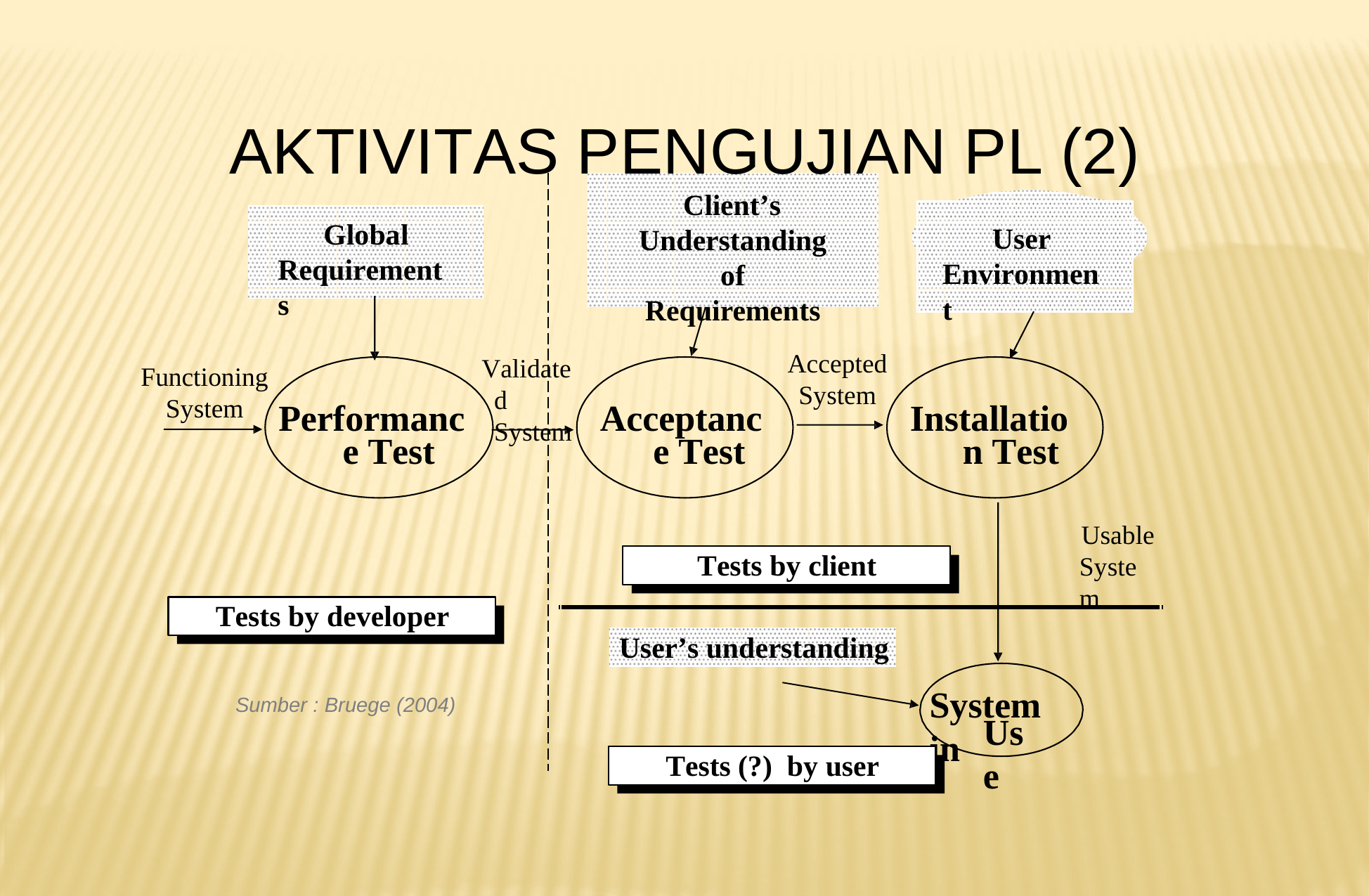

AKTIVITAS PENGUJIAN PL (2)

Client’s Understanding of Requirements

Global Requirements
User Environment

Accepted System
Validated System

Functioning System
Performance Test
Acceptance Test
Installation Test

Usable System

Tests by client

Tests by client

Tests by developer

Tests by developer

User’s understanding

System in

Sumber : Bruege (2004)
Use

Tests (?)  by user

Tests (?)  by user